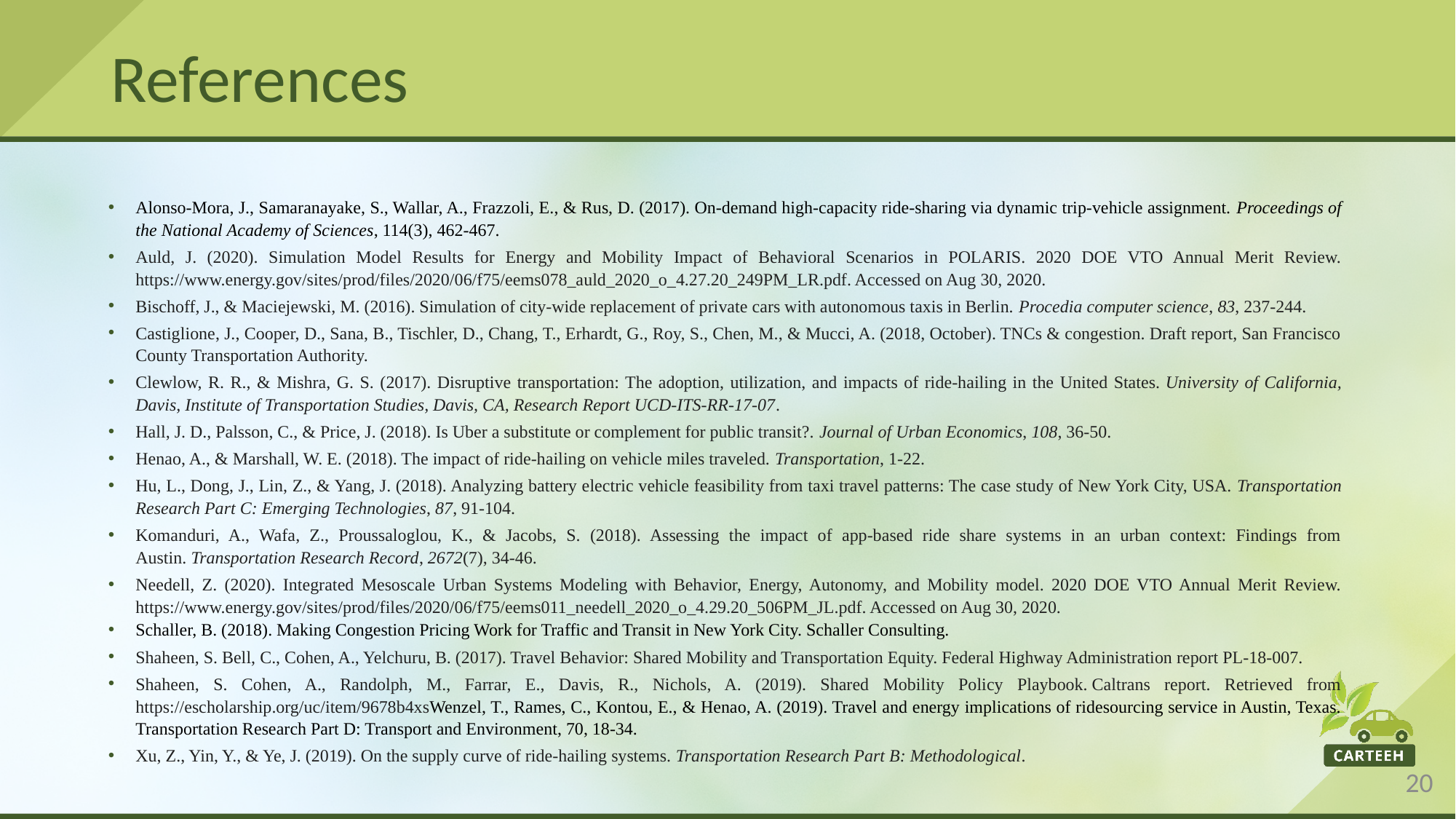

# References
Alonso-Mora, J., Samaranayake, S., Wallar, A., Frazzoli, E., & Rus, D. (2017). On-demand high-capacity ride-sharing via dynamic trip-vehicle assignment. Proceedings of the National Academy of Sciences, 114(3), 462-467.
Auld, J. (2020). Simulation Model Results for Energy and Mobility Impact of Behavioral Scenarios in POLARIS. 2020 DOE VTO Annual Merit Review. https://www.energy.gov/sites/prod/files/2020/06/f75/eems078_auld_2020_o_4.27.20_249PM_LR.pdf. Accessed on Aug 30, 2020.
Bischoff, J., & Maciejewski, M. (2016). Simulation of city-wide replacement of private cars with autonomous taxis in Berlin. Procedia computer science, 83, 237-244.
Castiglione, J., Cooper, D., Sana, B., Tischler, D., Chang, T., Erhardt, G., Roy, S., Chen, M., & Mucci, A. (2018, October). TNCs & congestion. Draft report, San Francisco County Transportation Authority.
Clewlow, R. R., & Mishra, G. S. (2017). Disruptive transportation: The adoption, utilization, and impacts of ride-hailing in the United States. University of California, Davis, Institute of Transportation Studies, Davis, CA, Research Report UCD-ITS-RR-17-07.
Hall, J. D., Palsson, C., & Price, J. (2018). Is Uber a substitute or complement for public transit?. Journal of Urban Economics, 108, 36-50.
Henao, A., & Marshall, W. E. (2018). The impact of ride-hailing on vehicle miles traveled. Transportation, 1-22.
Hu, L., Dong, J., Lin, Z., & Yang, J. (2018). Analyzing battery electric vehicle feasibility from taxi travel patterns: The case study of New York City, USA. Transportation Research Part C: Emerging Technologies, 87, 91-104.
Komanduri, A., Wafa, Z., Proussaloglou, K., & Jacobs, S. (2018). Assessing the impact of app-based ride share systems in an urban context: Findings from Austin. Transportation Research Record, 2672(7), 34-46.
Needell, Z. (2020). Integrated Mesoscale Urban Systems Modeling with Behavior, Energy, Autonomy, and Mobility model. 2020 DOE VTO Annual Merit Review. https://www.energy.gov/sites/prod/files/2020/06/f75/eems011_needell_2020_o_4.29.20_506PM_JL.pdf. Accessed on Aug 30, 2020.
Schaller, B. (2018). Making Congestion Pricing Work for Traffic and Transit in New York City. Schaller Consulting.
Shaheen, S. Bell, C., Cohen, A., Yelchuru, B. (2017). Travel Behavior: Shared Mobility and Transportation Equity. Federal Highway Administration report PL-18-007.
Shaheen, S. Cohen, A., Randolph, M., Farrar, E., Davis, R., Nichols, A. (2019). Shared Mobility Policy Playbook. Caltrans report. Retrieved from https://escholarship.org/uc/item/9678b4xsWenzel, T., Rames, C., Kontou, E., & Henao, A. (2019). Travel and energy implications of ridesourcing service in Austin, Texas. Transportation Research Part D: Transport and Environment, 70, 18-34.
Xu, Z., Yin, Y., & Ye, J. (2019). On the supply curve of ride-hailing systems. Transportation Research Part B: Methodological.